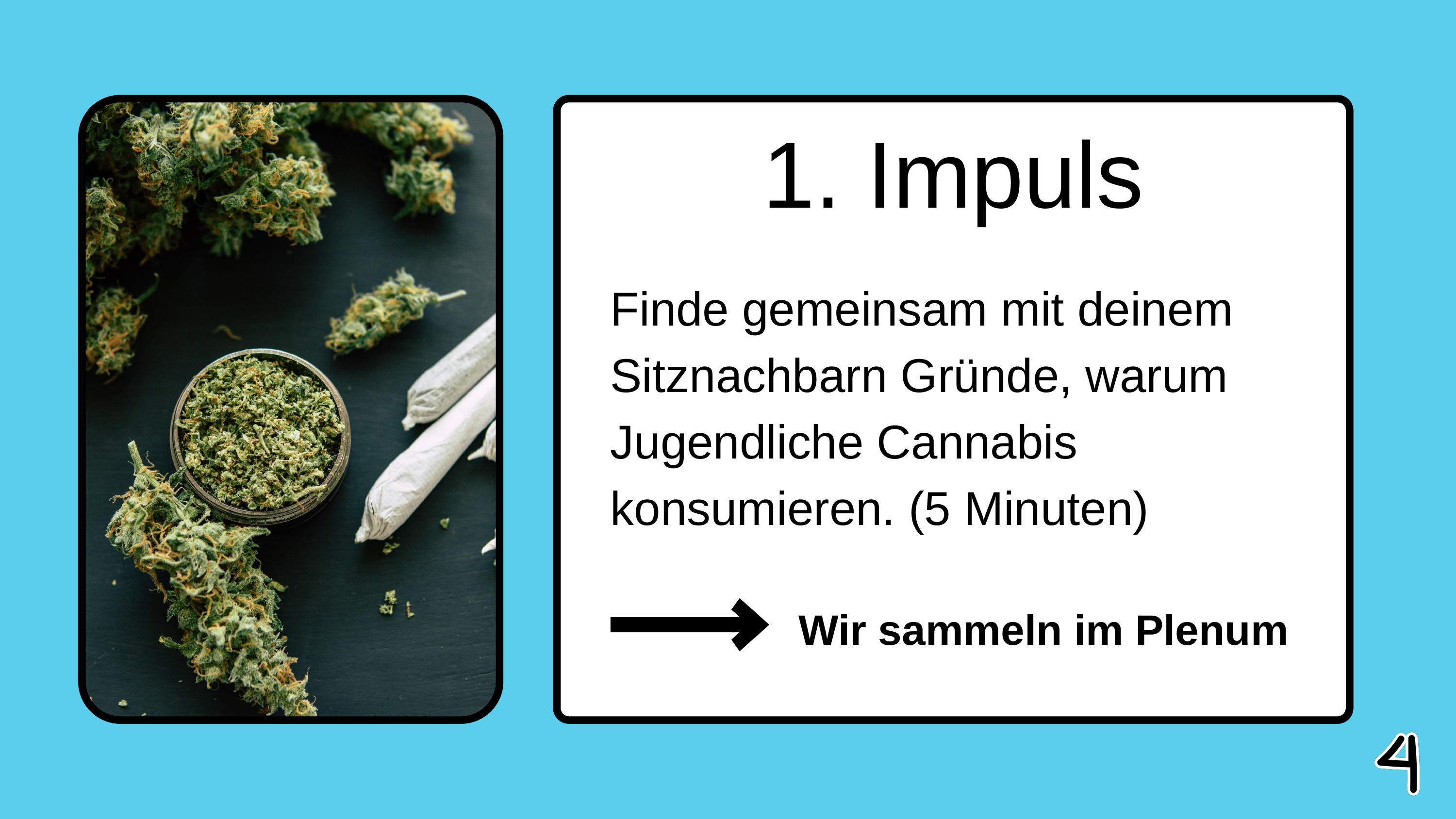

1. Impuls
Finde gemeinsam mit deinem Sitznachbarn Gründe, warum  Jugendliche Cannabis konsumieren. (5 Minuten)

                Wir sammeln im Plenum